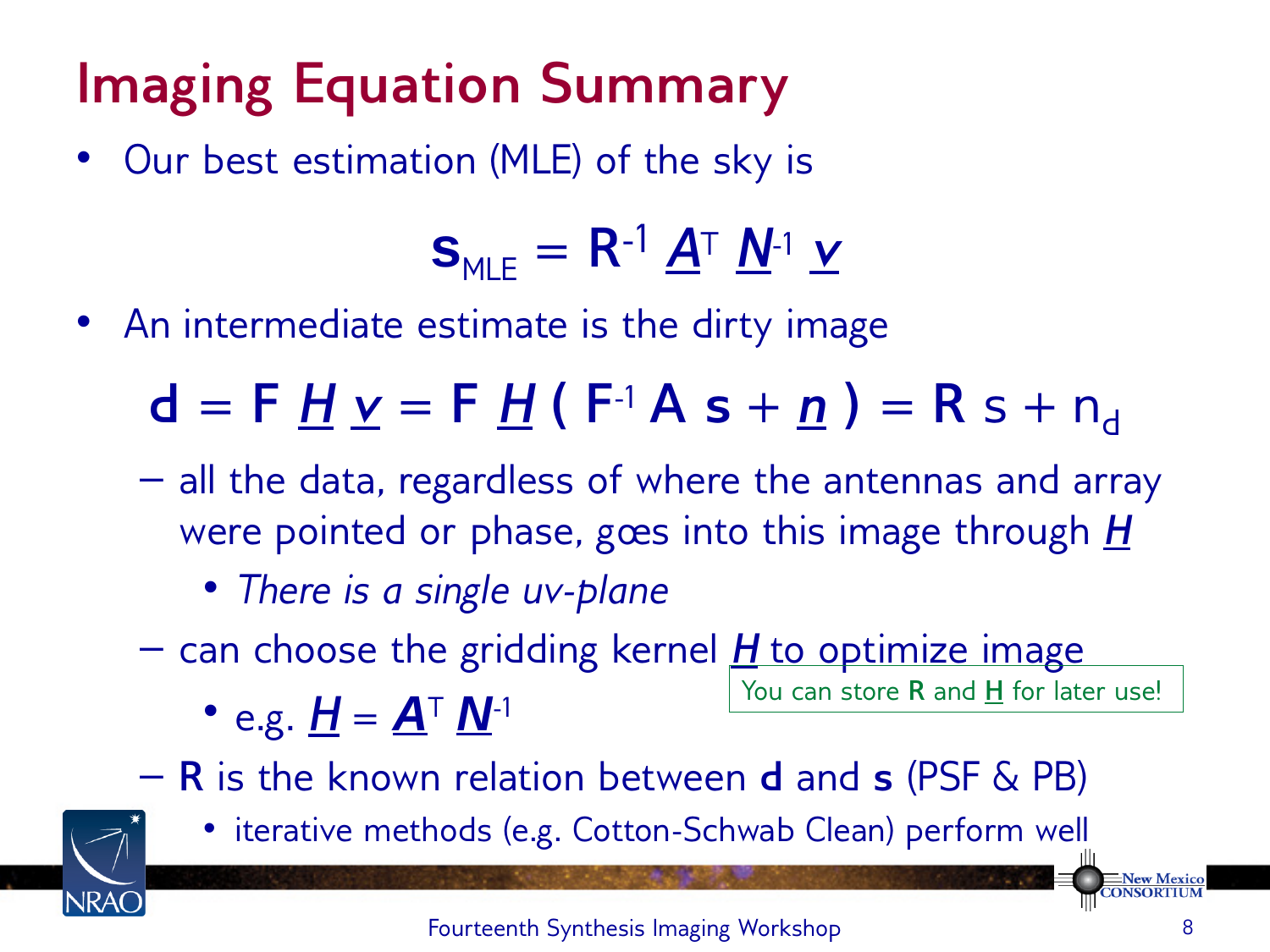

# Imaging Equation Summary
Our best estimation (MLE) of the sky is
sMLE = R-1 AT N-1 v
An intermediate estimate is the dirty image
d = F H v = F H ( F-1 A s + n ) = R s + nd
all the data, regardless of where the antennas and array were pointed or phase, goes into this image through H
There is a single uv-plane
can choose the gridding kernel H to optimize image
e.g. H = AT N-1
R is the known relation between d and s (PSF & PB)
iterative methods (e.g. Cotton-Schwab Clean) perform well
You can store R and H for later use!
Fourteenth Synthesis Imaging Workshop
8